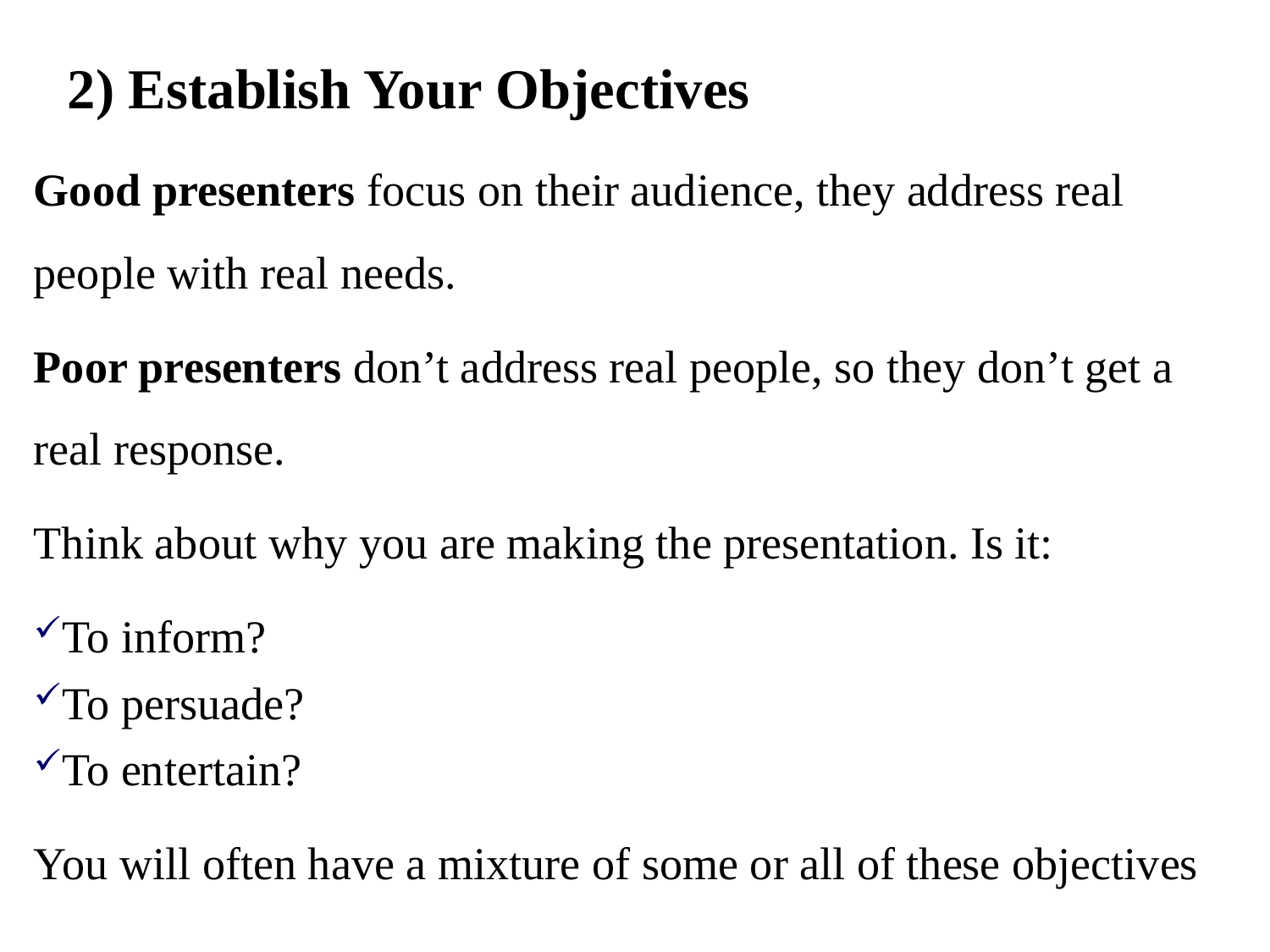

2) Establish Your Objectives
Good presenters focus on their audience, they address real people with real needs.
Poor presenters don’t address real people, so they don’t get a real response.
Think about why you are making the presentation. Is it:
To inform?
To persuade?
To entertain?
You will often have a mixture of some or all of these objectives